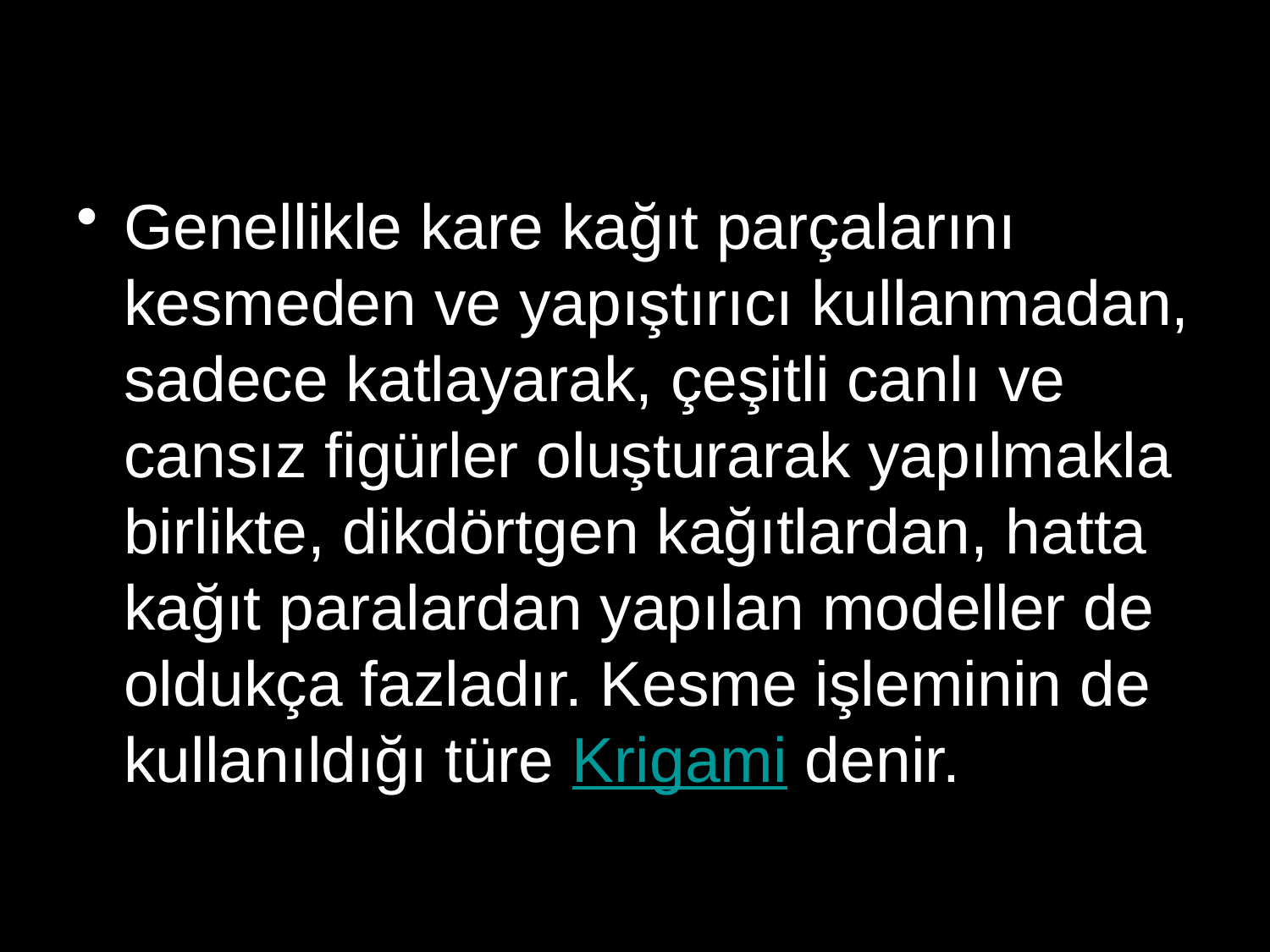

Genellikle kare kağıt parçalarını kesmeden ve yapıştırıcı kullanmadan, sadece katlayarak, çeşitli canlı ve cansız figürler oluşturarak yapılmakla birlikte, dikdörtgen kağıtlardan, hatta kağıt paralardan yapılan modeller de oldukça fazladır. Kesme işleminin de kullanıldığı türe Krigami denir.